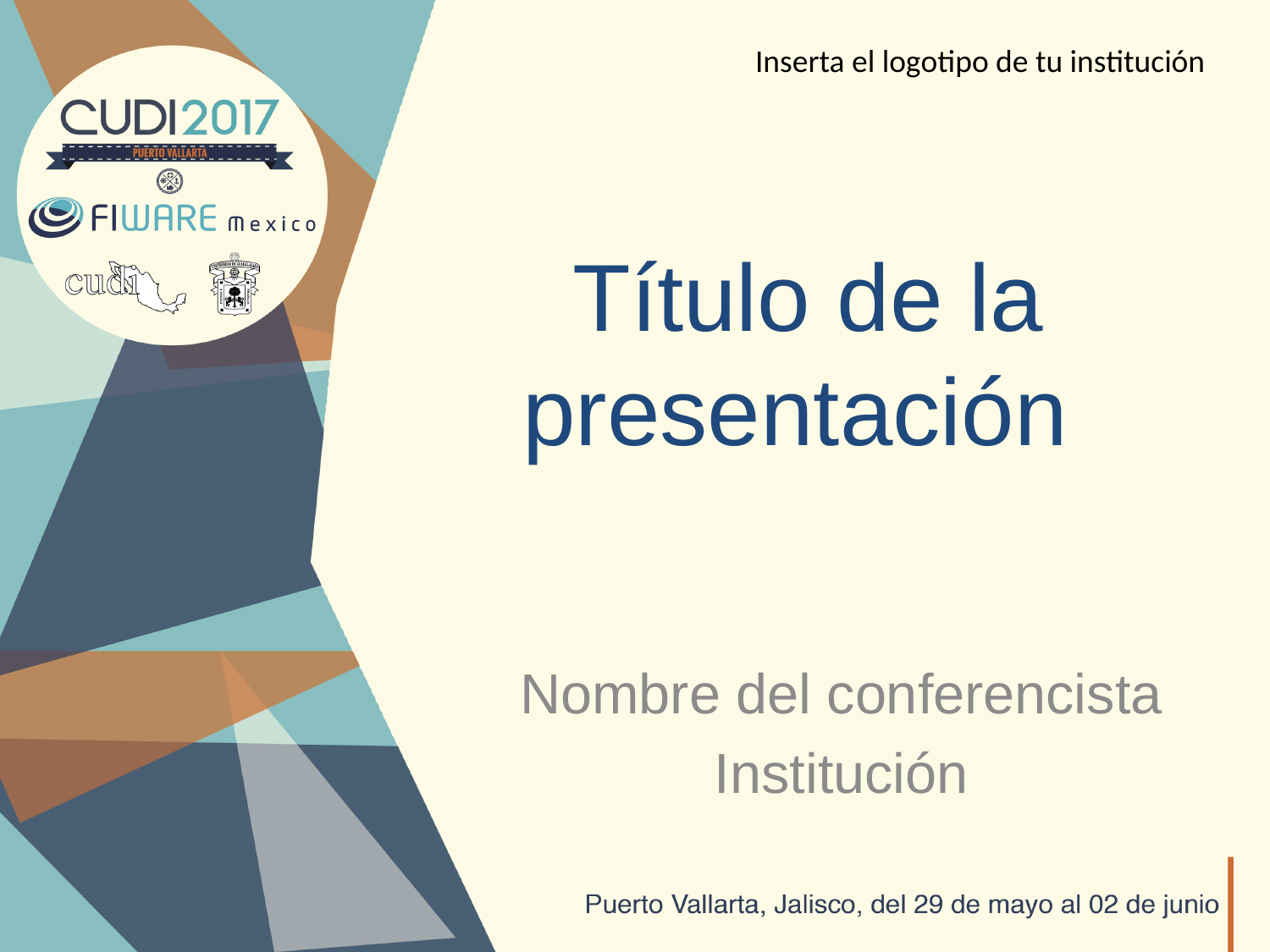

Inserta el logotipo de tu institución

# Título de la presentación
Nombre del conferencista
Institución